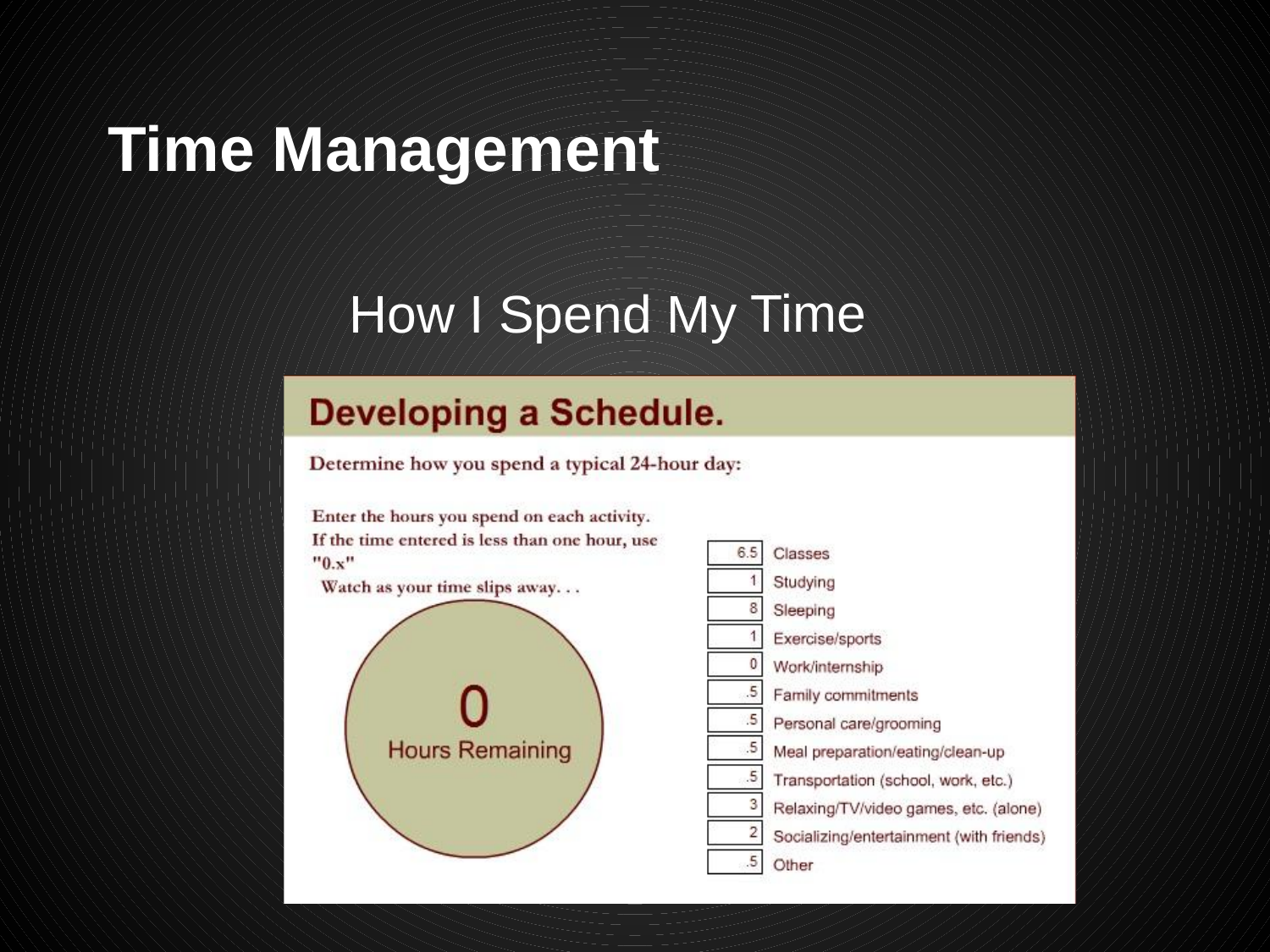

# Time Management
How I Spend My Time